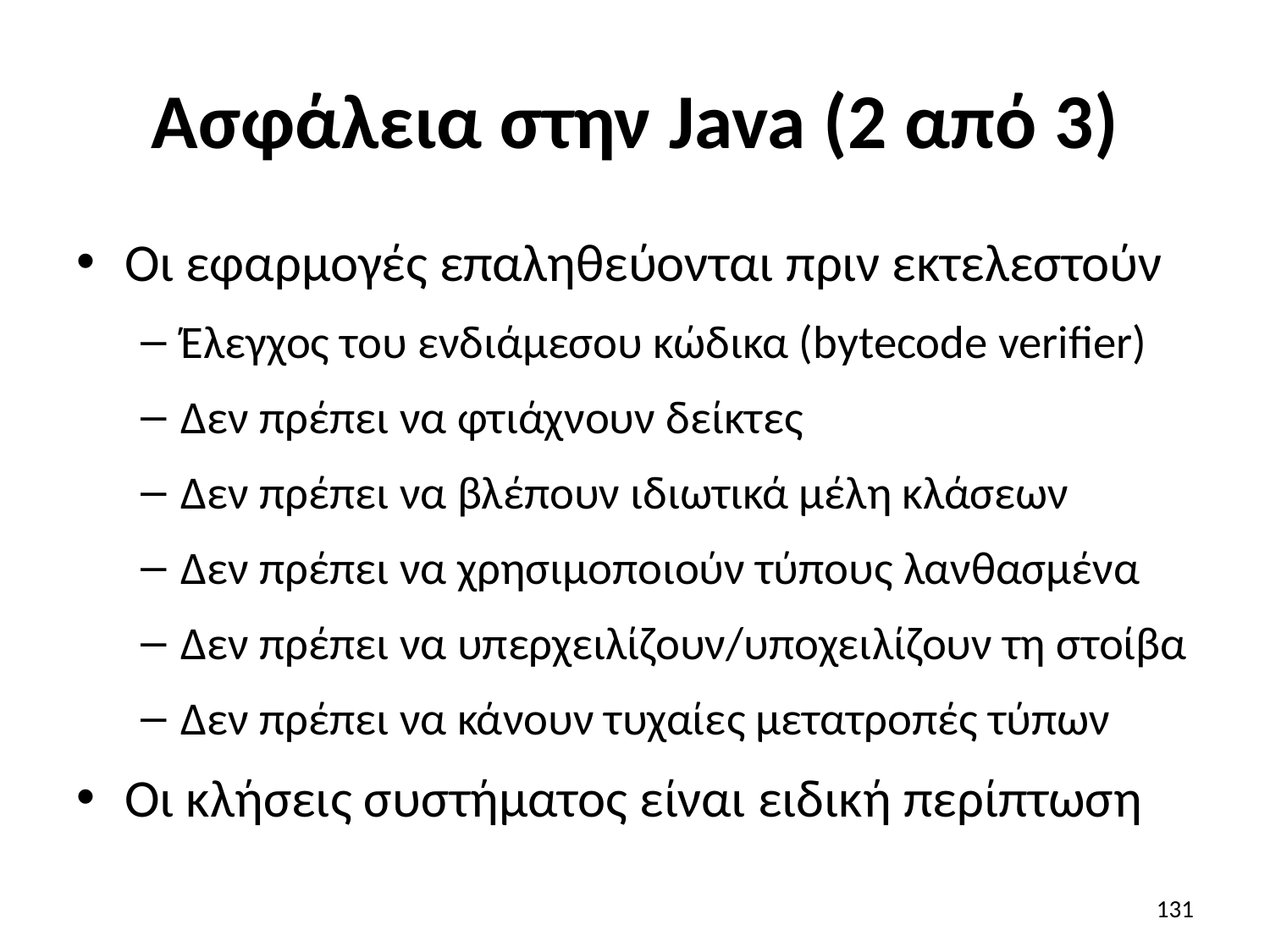

# Ασφάλεια στην Java (2 από 3)
Οι εφαρμογές επαληθεύονται πριν εκτελεστούν
Έλεγχος του ενδιάμεσου κώδικα (bytecode verifier)
Δεν πρέπει να φτιάχνουν δείκτες
Δεν πρέπει να βλέπουν ιδιωτικά μέλη κλάσεων
Δεν πρέπει να χρησιμοποιούν τύπους λανθασμένα
Δεν πρέπει να υπερχειλίζουν/υποχειλίζουν τη στοίβα
Δεν πρέπει να κάνουν τυχαίες μετατροπές τύπων
Οι κλήσεις συστήματος είναι ειδική περίπτωση

131